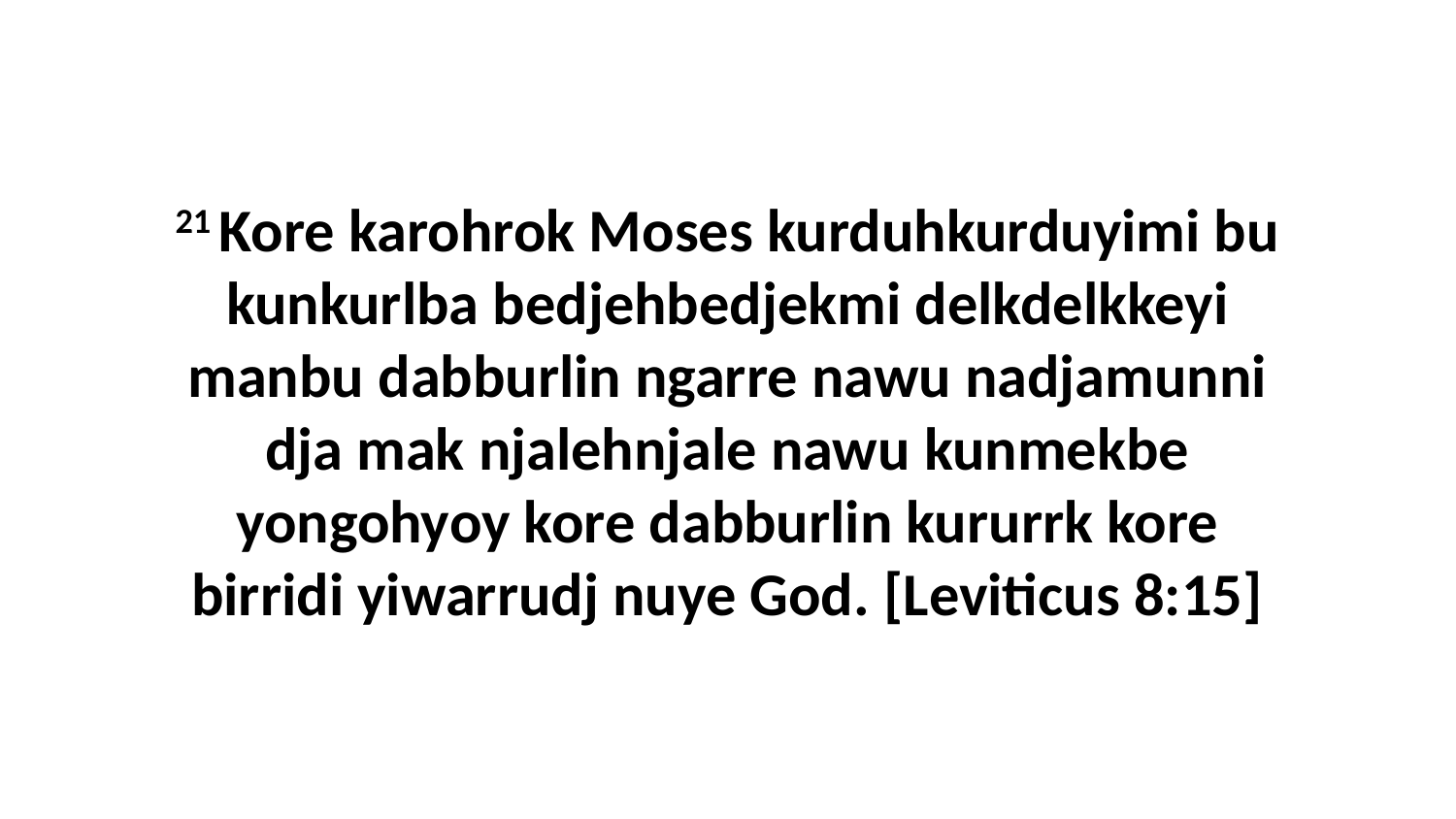

21 Kore karohrok Moses kurduhkurduyimi bu kunkurlba bedjehbedjekmi delkdelkkeyi manbu dabburlin ngarre nawu nadjamunni dja mak njalehnjale nawu kunmekbe yongohyoy kore dabburlin kururrk kore birridi yiwarrudj nuye God. [Leviticus 8:15]